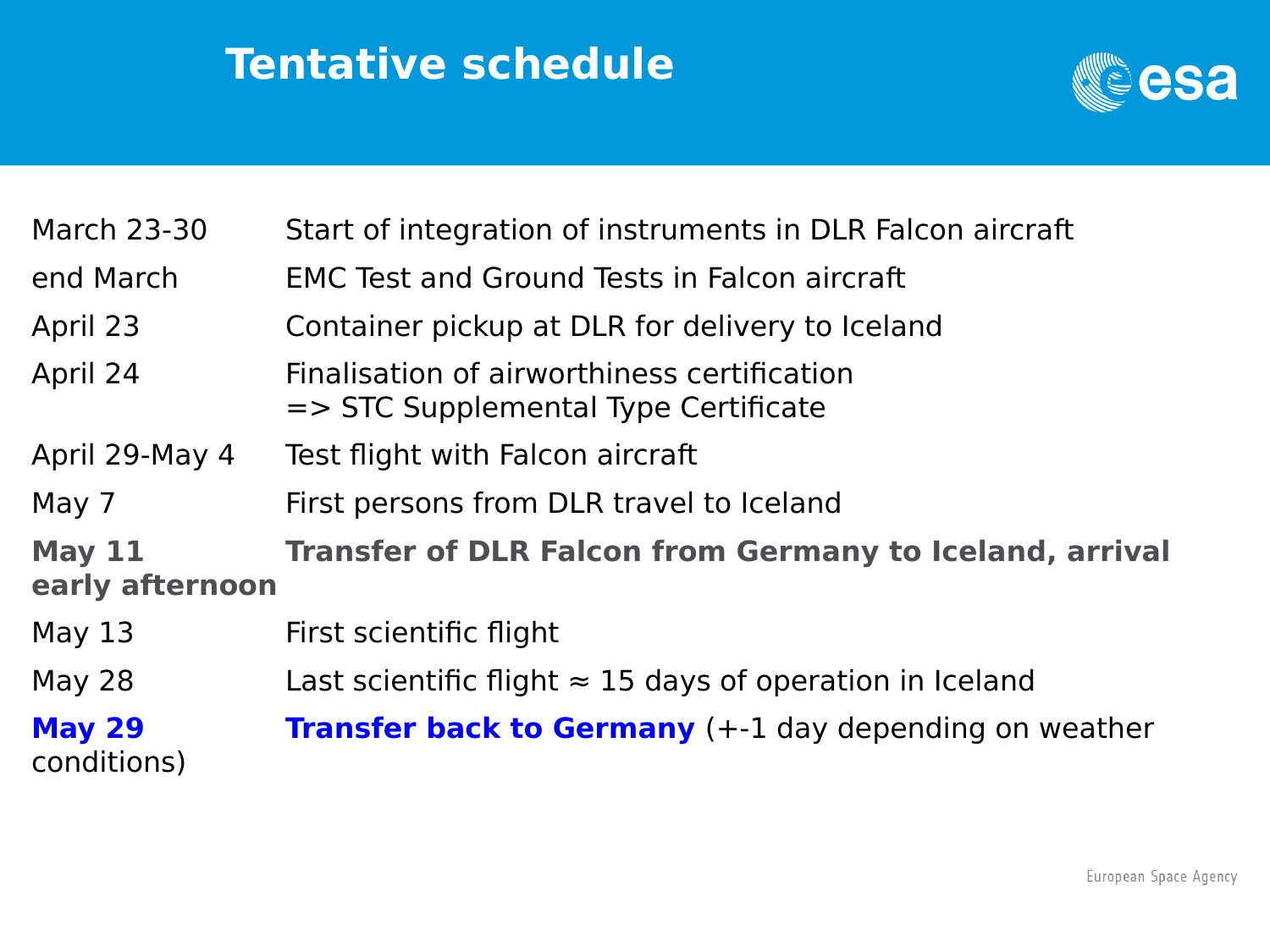

Tentative schedule
March 23-30 	Start of integration of instruments in DLR Falcon aircraft
end March 	EMC Test and Ground Tests in Falcon aircraft
April 23		Container pickup at DLR for delivery to Iceland
April 24		Finalisation of airworthiness certification
		=> STC Supplemental Type Certificate
April 29-May 4 	Test flight with Falcon aircraft
May 7 		First persons from DLR travel to Iceland
May 11 		Transfer of DLR Falcon from Germany to Iceland, arrival early afternoon
May 13		First scientific flight
May 28		Last scientific flight ≈ 15 days of operation in Iceland
May 29		Transfer back to Germany (+-1 day depending on weather conditions)